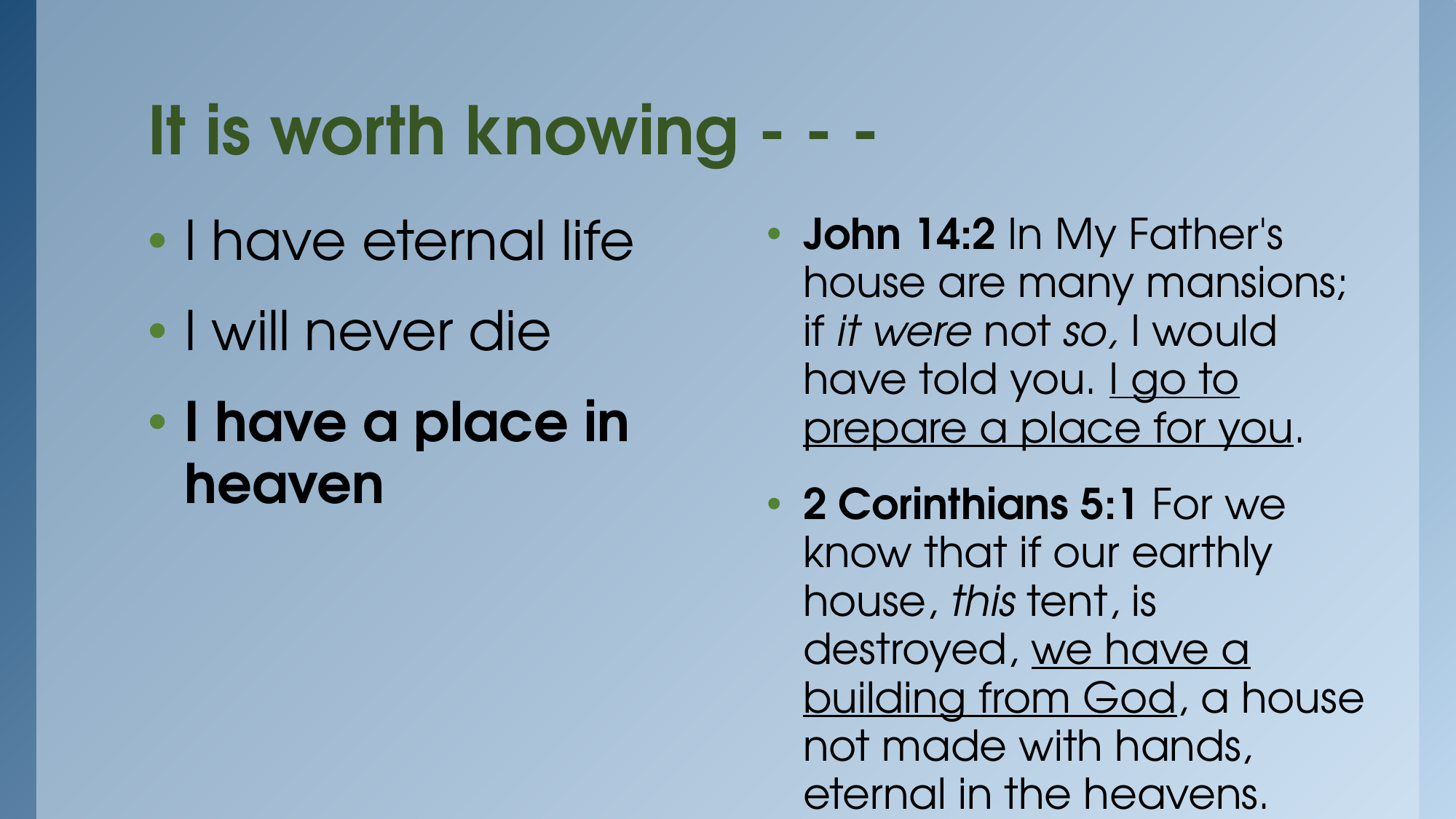

# It is worth knowing - - -
I have eternal life
I will never die
I have a place in heaven
John 14:2 In My Father's house are many mansions; if it were not so, I would have told you. I go to prepare a place for you.
2 Corinthians 5:1 For we know that if our earthly house, this tent, is destroyed, we have a building from God, a house not made with hands, eternal in the heavens.